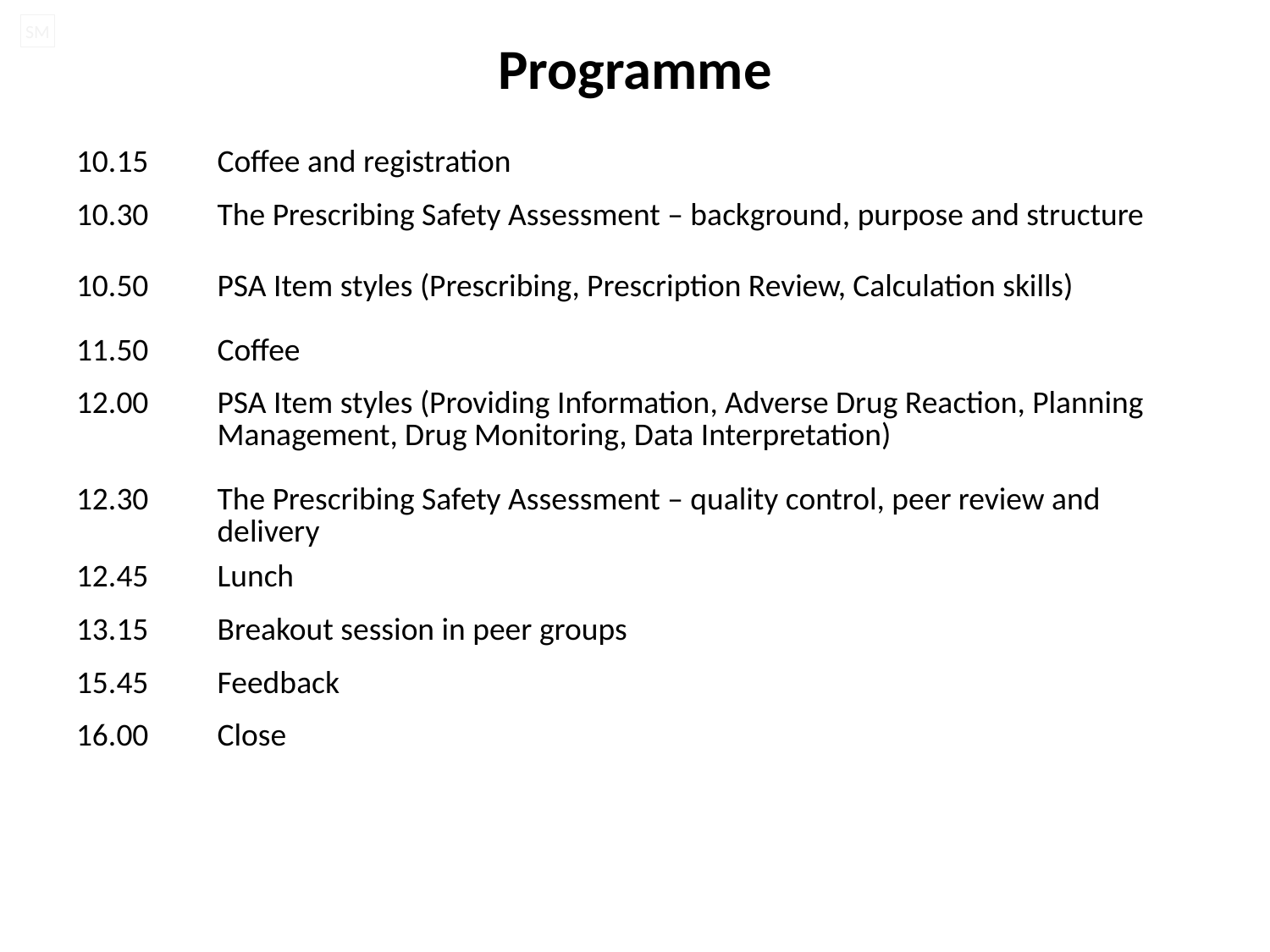

# Programme
|  |  |
| --- | --- |
| 10.15 | Coffee and registration |
| 10.30 | The Prescribing Safety Assessment – background, purpose and structure |
| 10.50 | PSA Item styles (Prescribing, Prescription Review, Calculation skills) |
| 11.50 | Coffee |
| 12.00 | PSA Item styles (Providing Information, Adverse Drug Reaction, Planning Management, Drug Monitoring, Data Interpretation) |
| 12.30 | The Prescribing Safety Assessment – quality control, peer review and delivery |
| 12.45 | Lunch |
| 13.15 | Breakout session in peer groups |
| 15.45 | Feedback |
| 16.00 | Close |